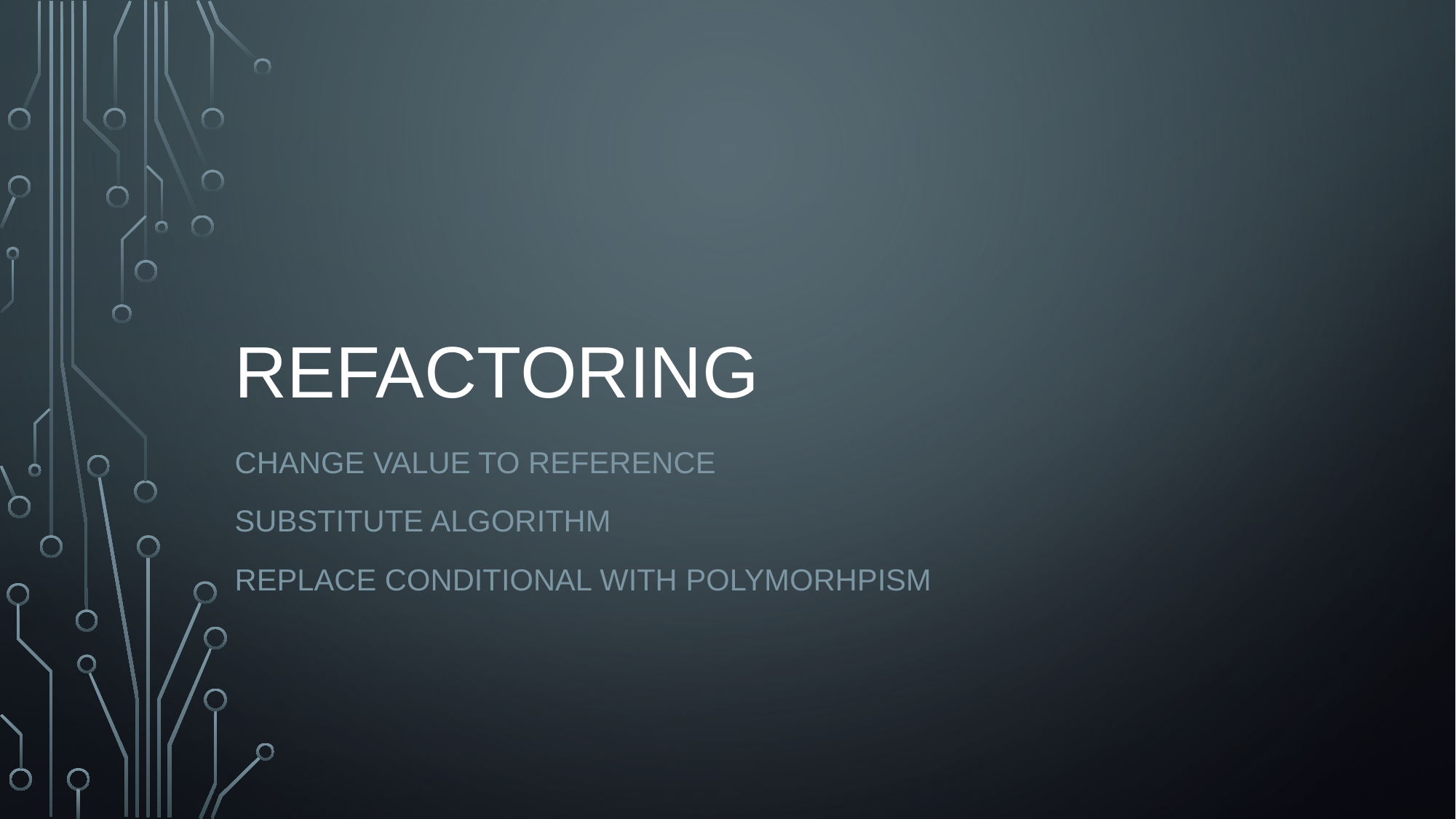

# Refactoring
Change value to reference
Substitute Algorithm
Replace conditional with polymorhpism